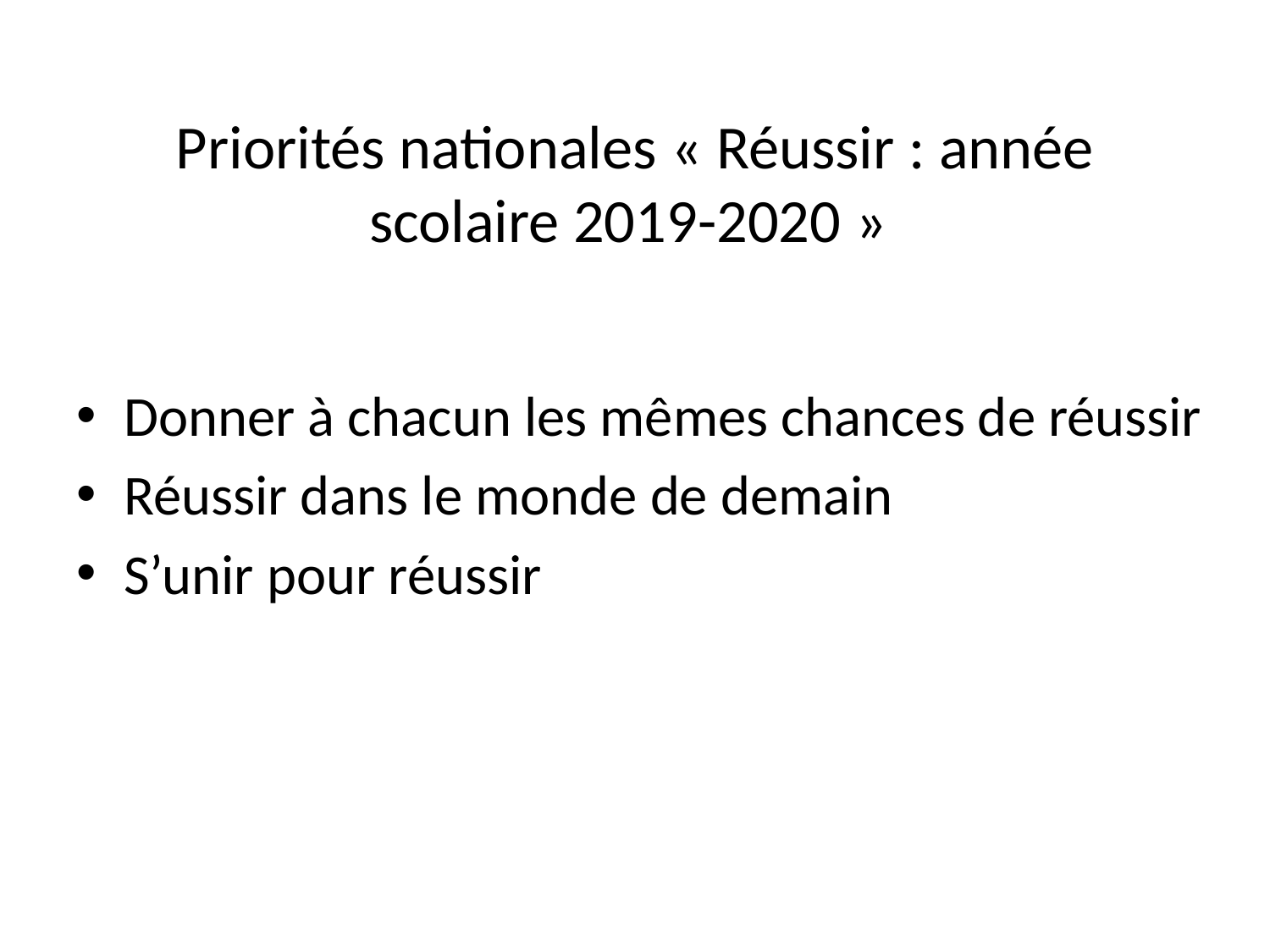

# Priorités nationales « Réussir : année scolaire 2019-2020 »
Donner à chacun les mêmes chances de réussir
Réussir dans le monde de demain
S’unir pour réussir